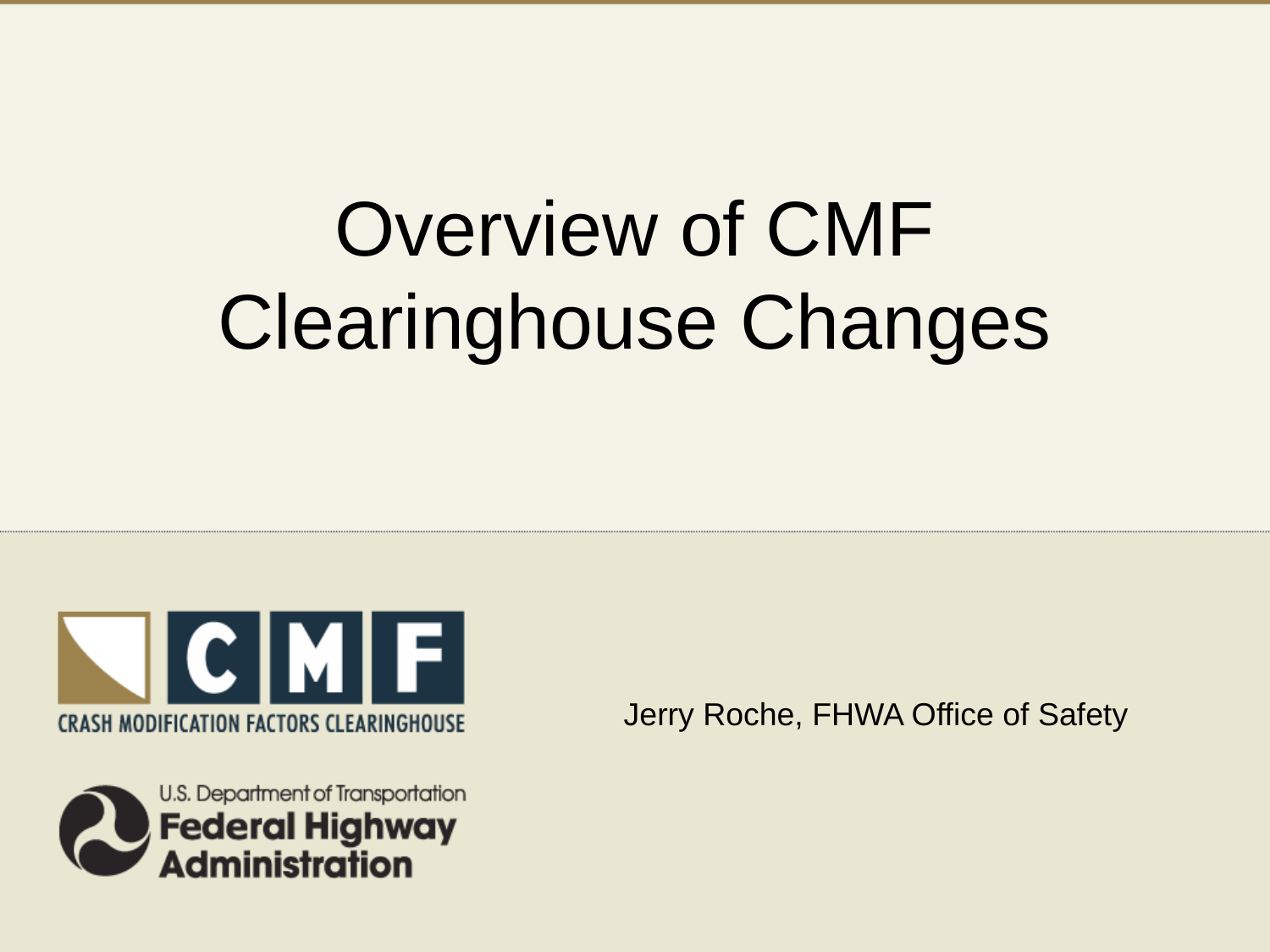

# Overview of CMF Clearinghouse Changes
Jerry Roche, FHWA Office of Safety